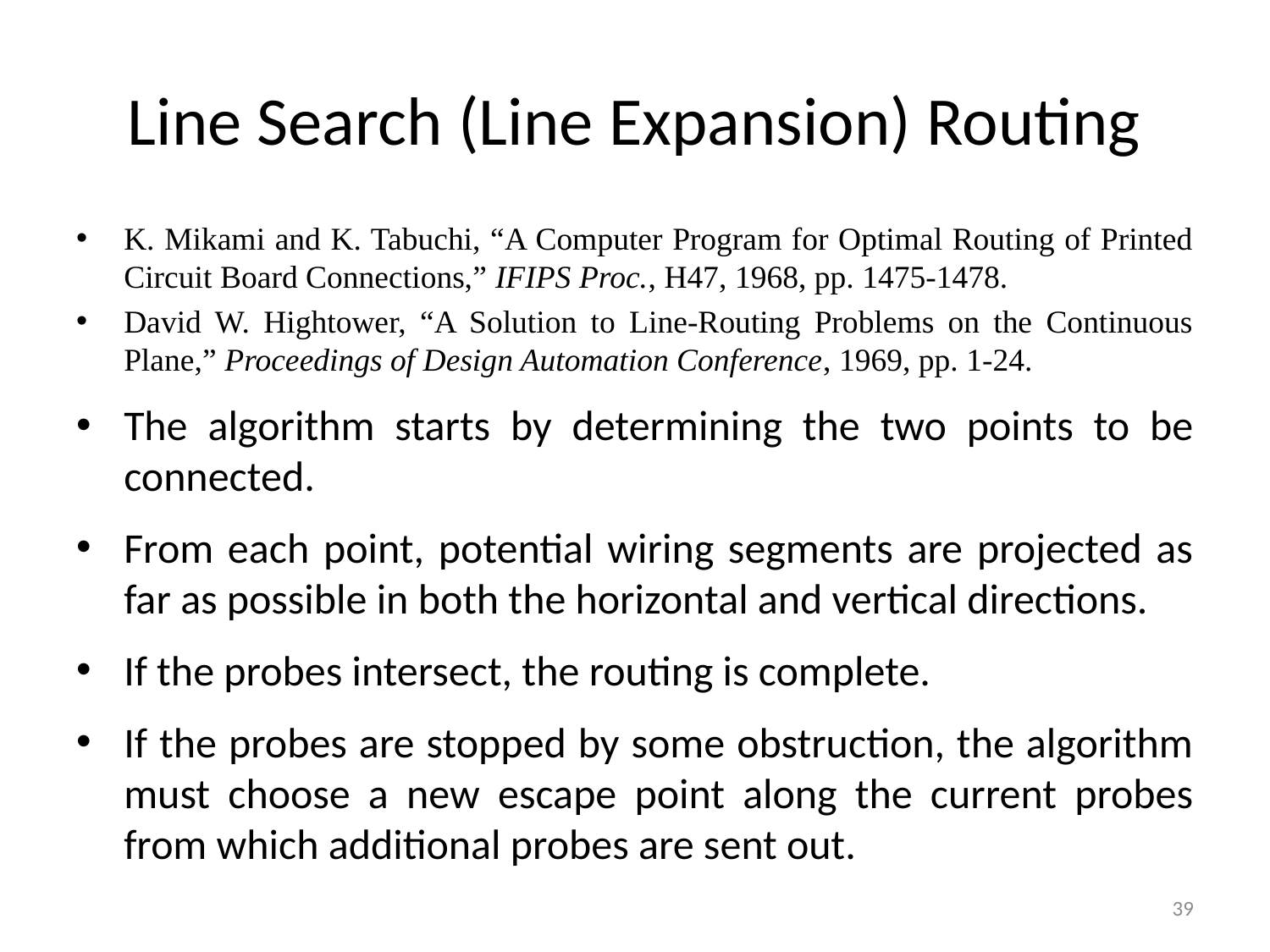

# Line Search (Line Expansion) Routing
K. Mikami and K. Tabuchi, “A Computer Program for Optimal Routing of Printed Circuit Board Connections,” IFIPS Proc., H47, 1968, pp. 1475-1478.
David W. Hightower, “A Solution to Line-Routing Problems on the Continuous Plane,” Proceedings of Design Automation Conference, 1969, pp. 1-24.
The algorithm starts by determining the two points to be connected.
From each point, potential wiring segments are projected as far as possible in both the horizontal and vertical directions.
If the probes intersect, the routing is complete.
If the probes are stopped by some obstruction, the algorithm must choose a new escape point along the current probes from which additional probes are sent out.
39